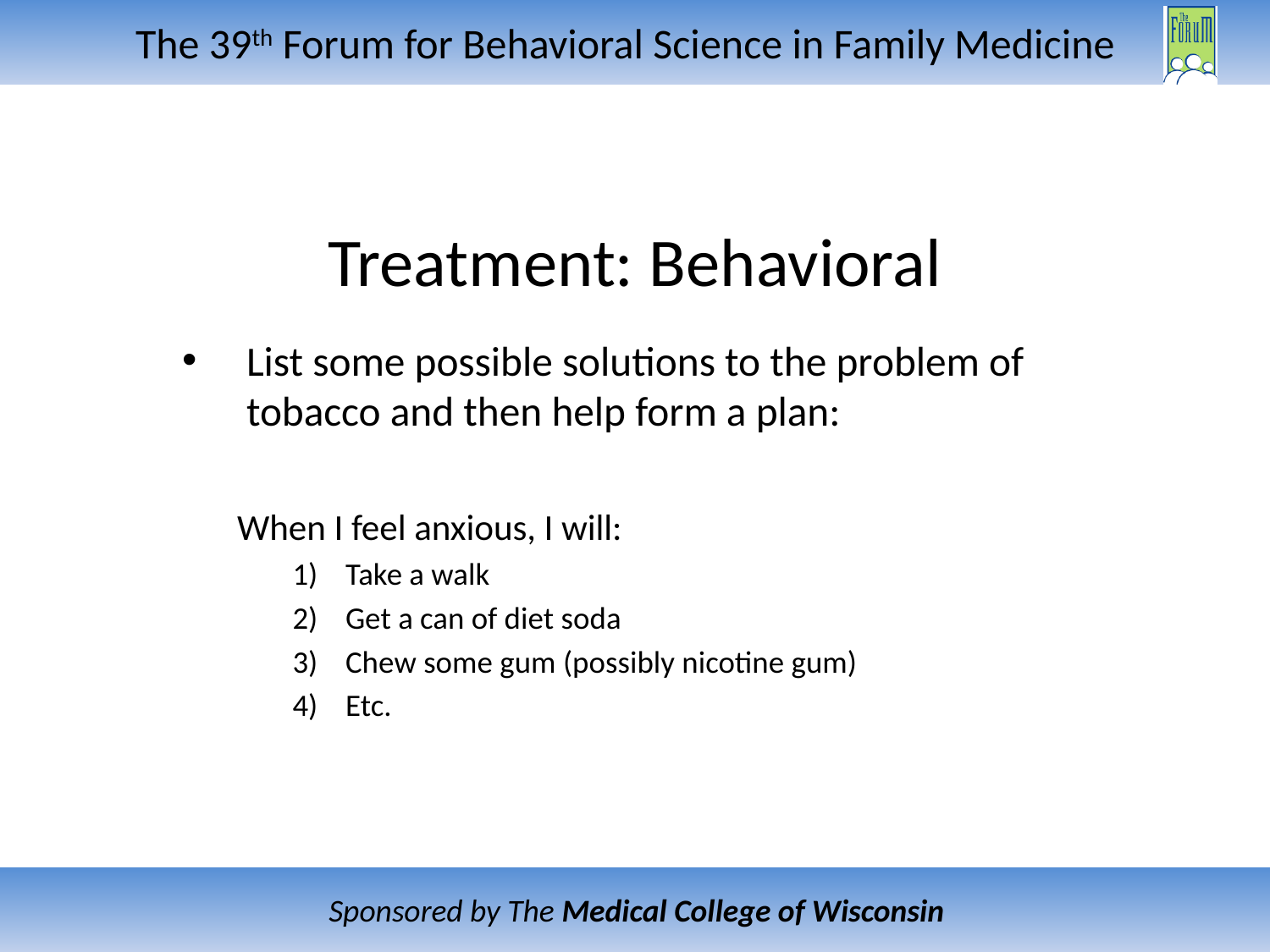

# Treatment: Behavioral
List some possible solutions to the problem of tobacco and then help form a plan:

When I feel anxious, I will:
Take a walk
Get a can of diet soda
Chew some gum (possibly nicotine gum)
Etc.